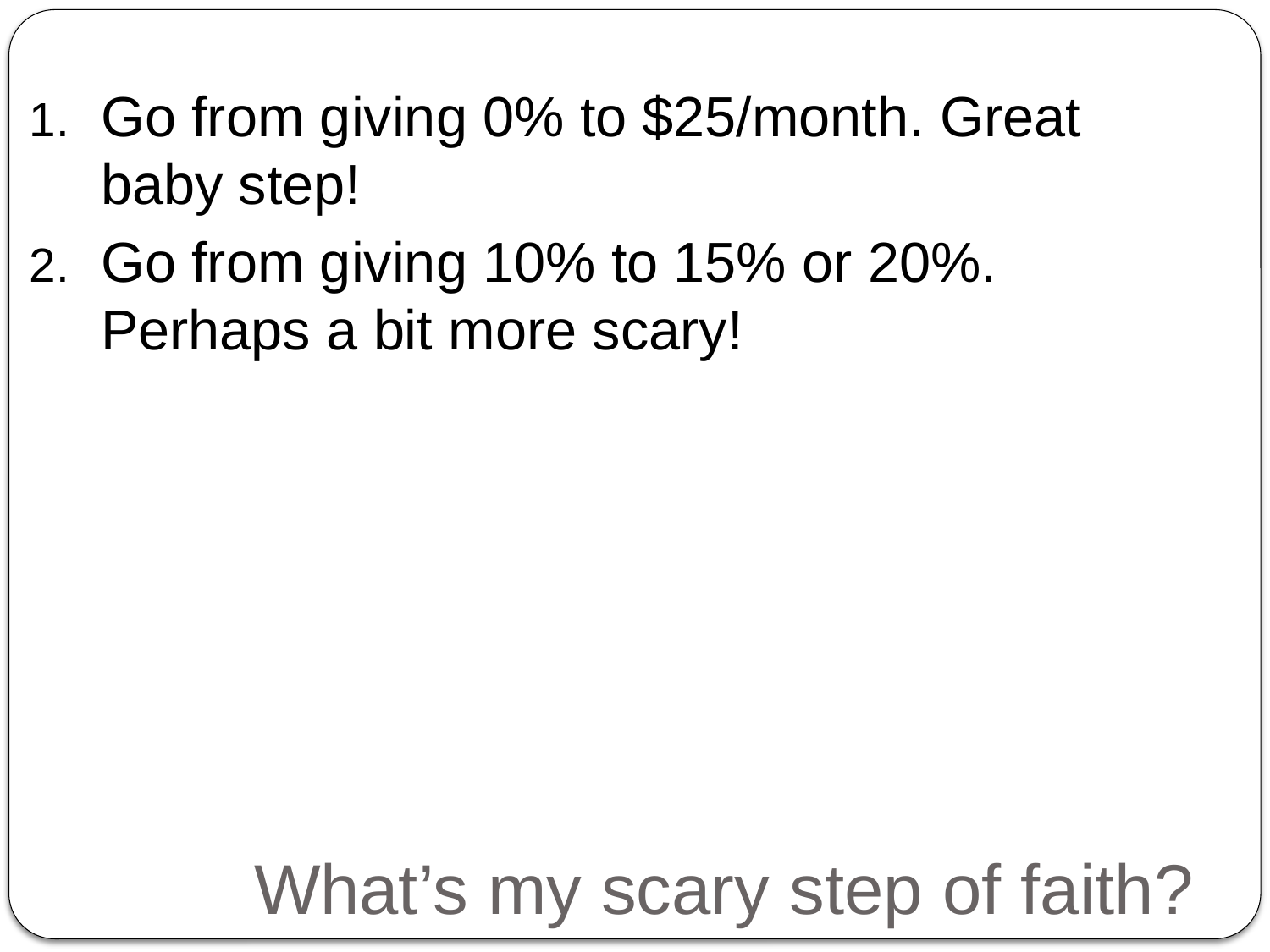

Go from giving 0% to $25/month. Great baby step!
Go from giving 10% to 15% or 20%. Perhaps a bit more scary!

# What’s my scary step of faith?